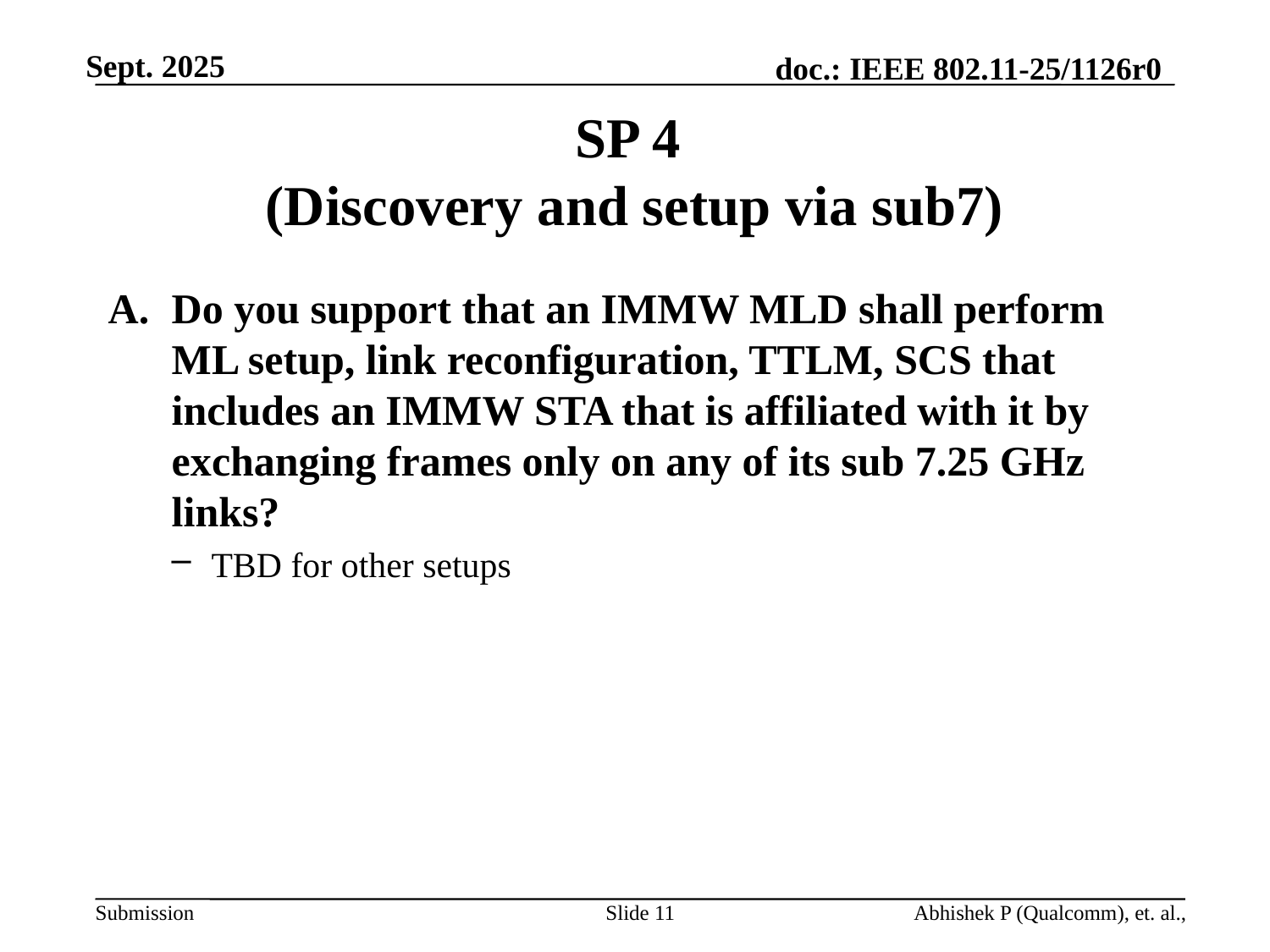

# SP 4 (Discovery and setup via sub7)
Do you support that an IMMW MLD shall perform ML setup, link reconfiguration, TTLM, SCS that includes an IMMW STA that is affiliated with it by exchanging frames only on any of its sub 7.25 GHz links?
TBD for other setups
Slide 11
Abhishek P (Qualcomm), et. al.,